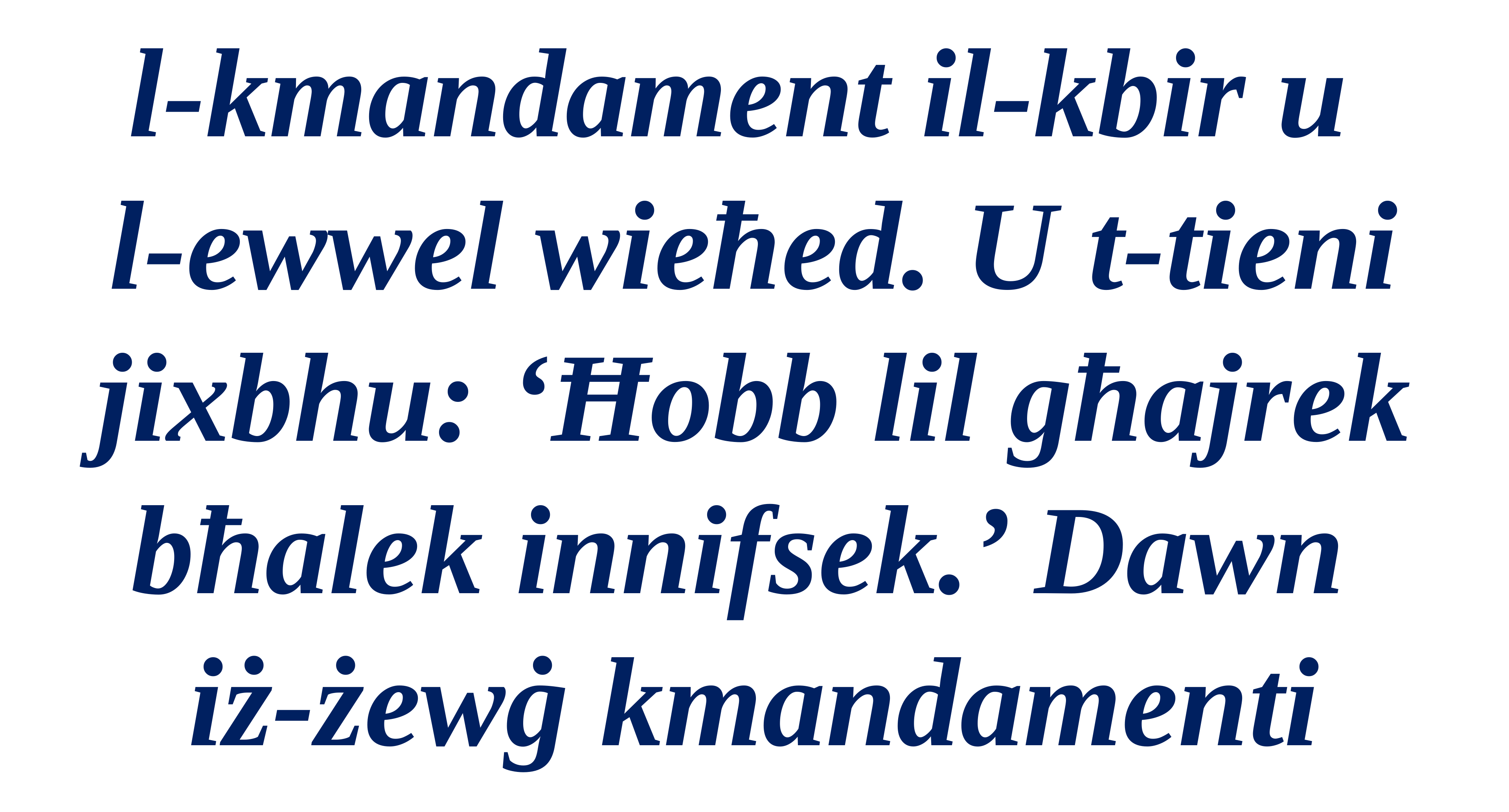

l-kmandament il-kbir u
l-ewwel wieħed. U t-tieni jixbhu: ‘Ħobb lil għajrek bħalek innifsek.’ Dawn
iż-żewġ kmandamenti